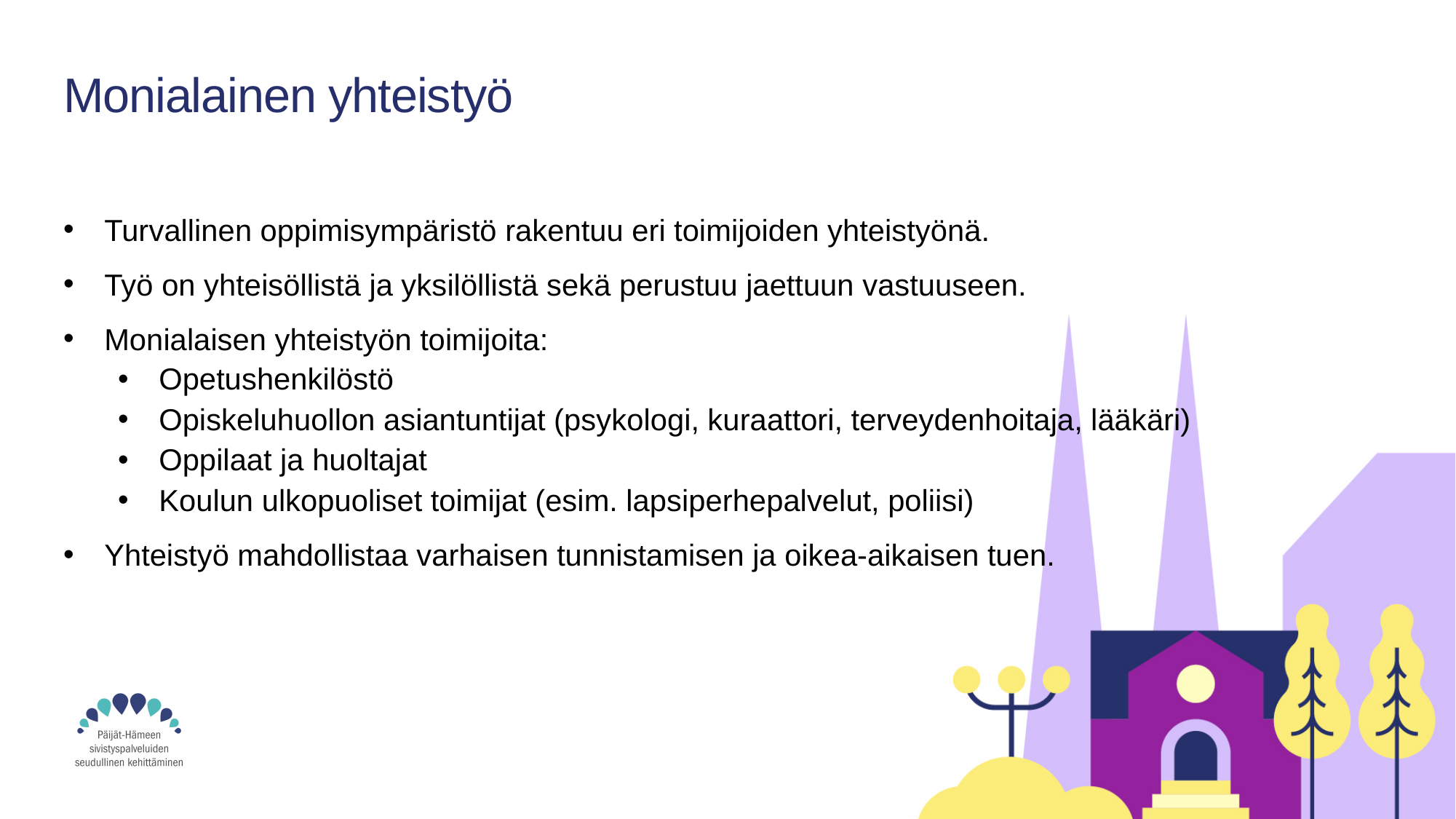

# Monialainen yhteistyö
Turvallinen oppimisympäristö rakentuu eri toimijoiden yhteistyönä.
Työ on yhteisöllistä ja yksilöllistä sekä perustuu jaettuun vastuuseen.
Monialaisen yhteistyön toimijoita:
Opetushenkilöstö
Opiskeluhuollon asiantuntijat (psykologi, kuraattori, terveydenhoitaja, lääkäri)
Oppilaat ja huoltajat
Koulun ulkopuoliset toimijat (esim. lapsiperhepalvelut, poliisi)
Yhteistyö mahdollistaa varhaisen tunnistamisen ja oikea-aikaisen tuen.